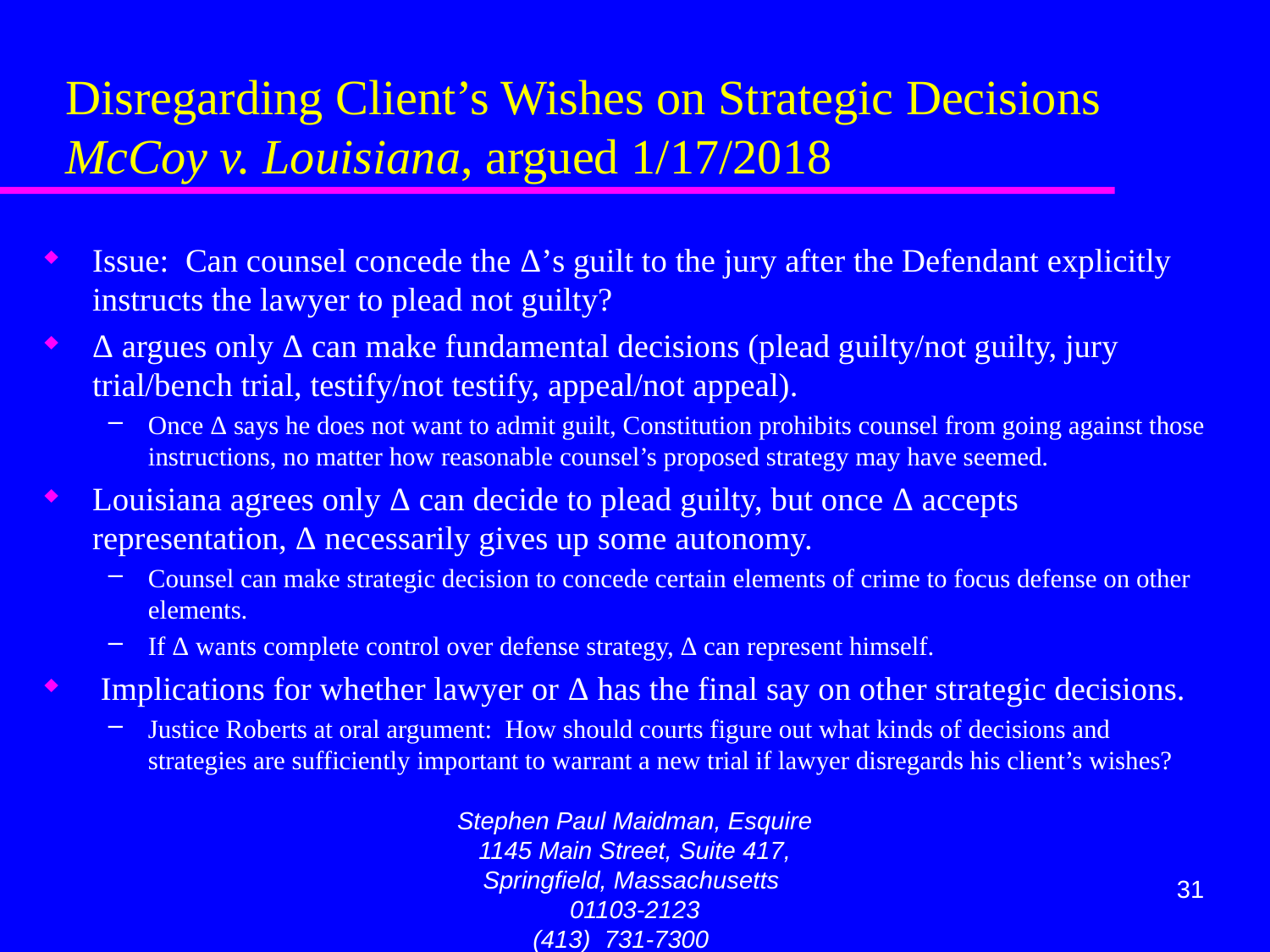

# Disregarding Client’s Wishes on Strategic Decisions  McCoy v. Louisiana, argued 1/17/2018
Issue:  Can counsel concede the Δ’s guilt to the jury after the Defendant explicitly instructs the lawyer to plead not guilty?
Δ argues only Δ can make fundamental decisions (plead guilty/not guilty, jury trial/bench trial, testify/not testify, appeal/not appeal).
Once Δ says he does not want to admit guilt, Constitution prohibits counsel from going against those instructions, no matter how reasonable counsel’s proposed strategy may have seemed.
Louisiana agrees only Δ can decide to plead guilty, but once Δ accepts representation, Δ necessarily gives up some autonomy.
Counsel can make strategic decision to concede certain elements of crime to focus defense on other elements.
If Δ wants complete control over defense strategy, Δ can represent himself.
 Implications for whether lawyer or Δ has the final say on other strategic decisions.
Justice Roberts at oral argument:  How should courts figure out what kinds of decisions and strategies are sufficiently important to warrant a new trial if lawyer disregards his client’s wishes?
Stephen Paul Maidman, Esquire
1145 Main Street, Suite 417, Springfield, Massachusetts  01103-2123
(413)  731-7300     maidman@att.net
31